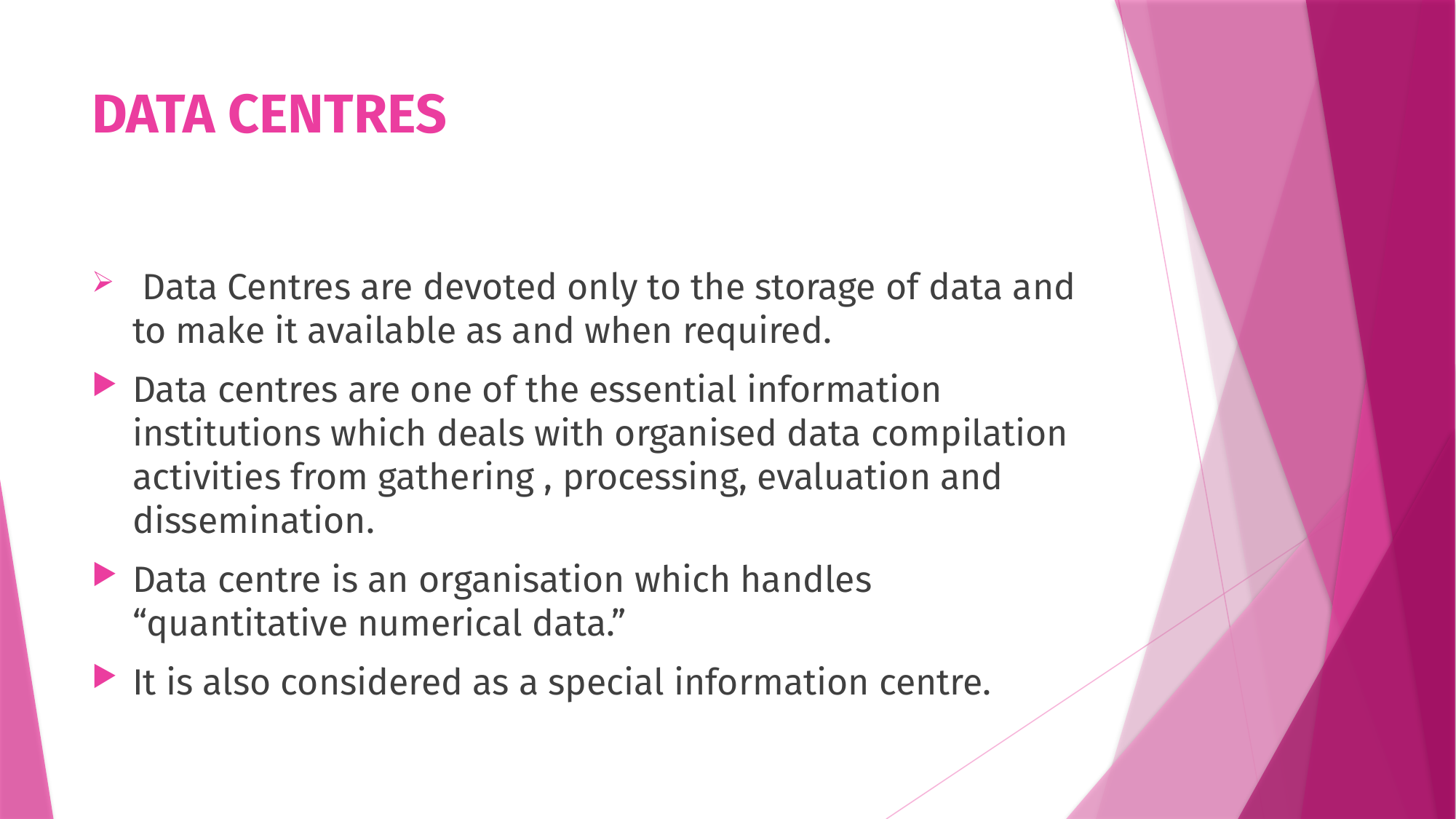

# DATA CENTRES
 Data Centres are devoted only to the storage of data and to make it available as and when required.
Data centres are one of the essential information institutions which deals with organised data compilation activities from gathering , processing, evaluation and dissemination.
Data centre is an organisation which handles “quantitative numerical data.”
It is also considered as a special information centre.